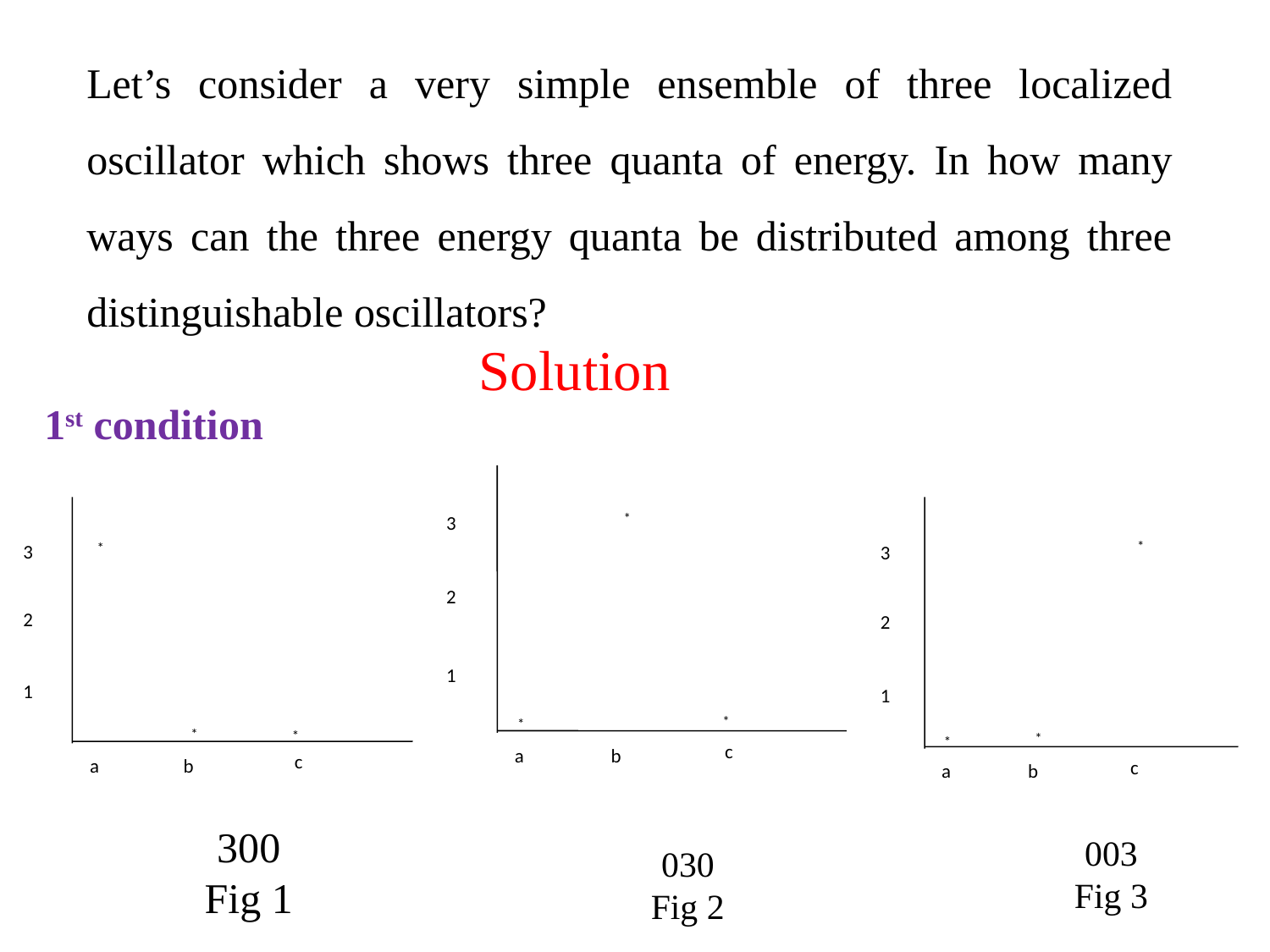

Let’s consider a very simple ensemble of three localized oscillator which shows three quanta of energy. In how many ways can the three energy quanta be distributed among three distinguishable oscillators?
Solution
1st condition

*
3

2

1

*
*

c
a
b

*
3
2
1
*
*

c
a
b

*

3

2

1
*

*

c
a
b
300
Fig 1

003
Fig 3

030
Fig 2